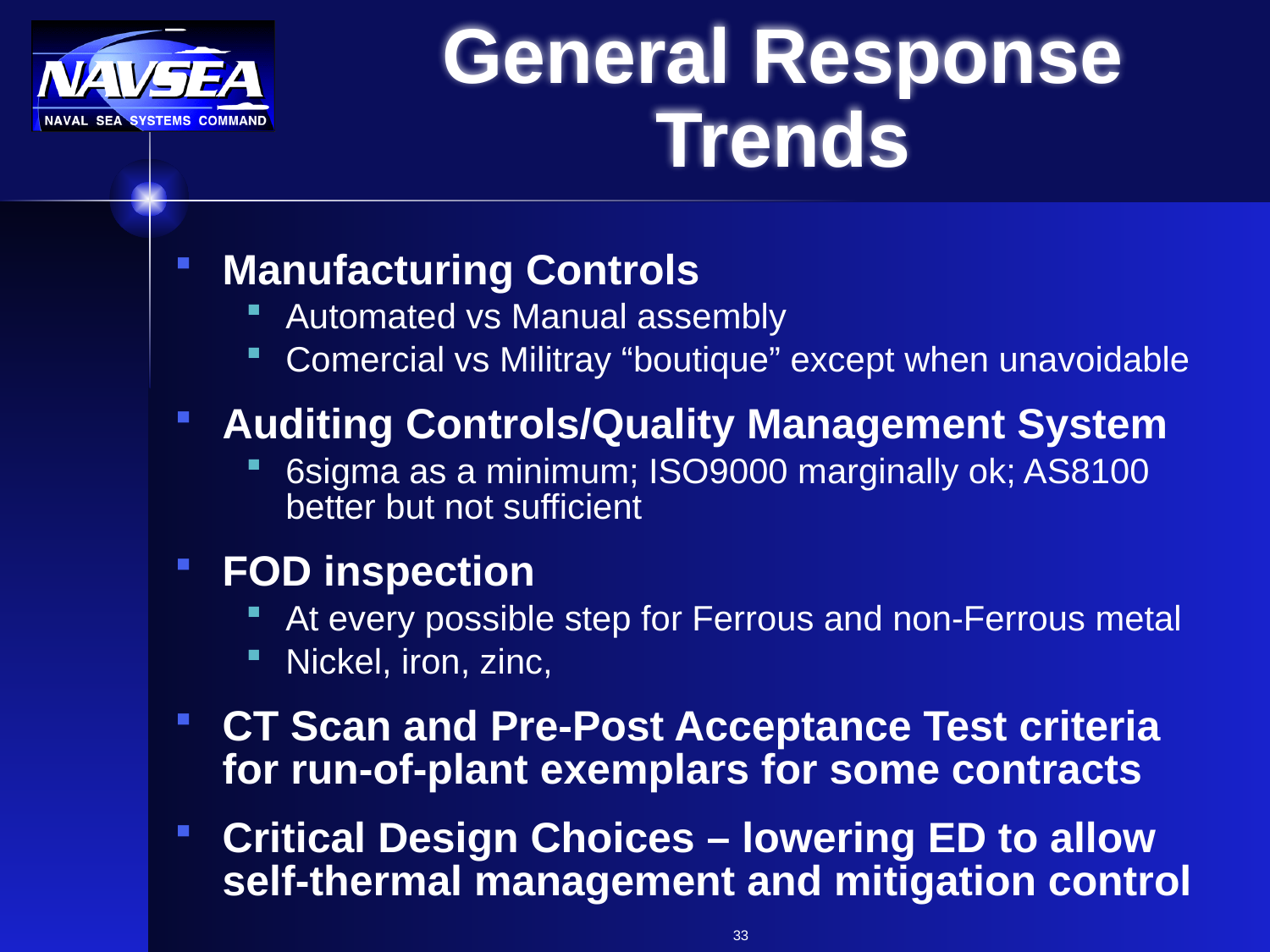

# General Response Trends
Manufacturing Controls
Automated vs Manual assembly
Comercial vs Militray “boutique” except when unavoidable
Auditing Controls/Quality Management System
6sigma as a minimum; ISO9000 marginally ok; AS8100 better but not sufficient
FOD inspection
At every possible step for Ferrous and non-Ferrous metal
Nickel, iron, zinc,
CT Scan and Pre-Post Acceptance Test criteria for run-of-plant exemplars for some contracts
Critical Design Choices – lowering ED to allow self-thermal management and mitigation control
33